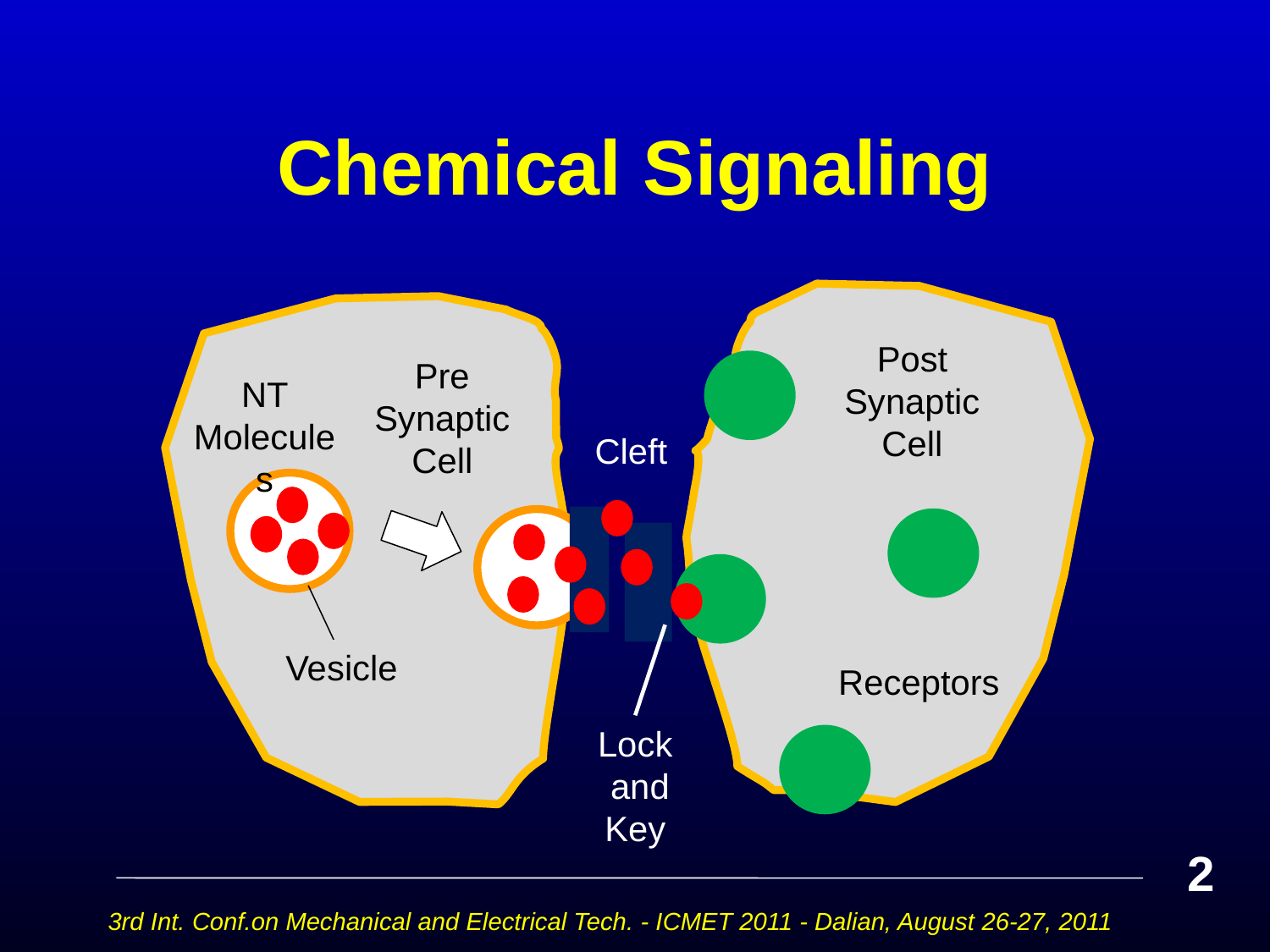

# Chemical Signaling

Post Synaptic Cell
Pre Synaptic Cell

NT Molecules
Cleft

Vesicle
Receptors
Lock
 and
Key

2
3rd Int. Conf.on Mechanical and Electrical Tech. - ICMET 2011 - Dalian, August 26-27, 2011